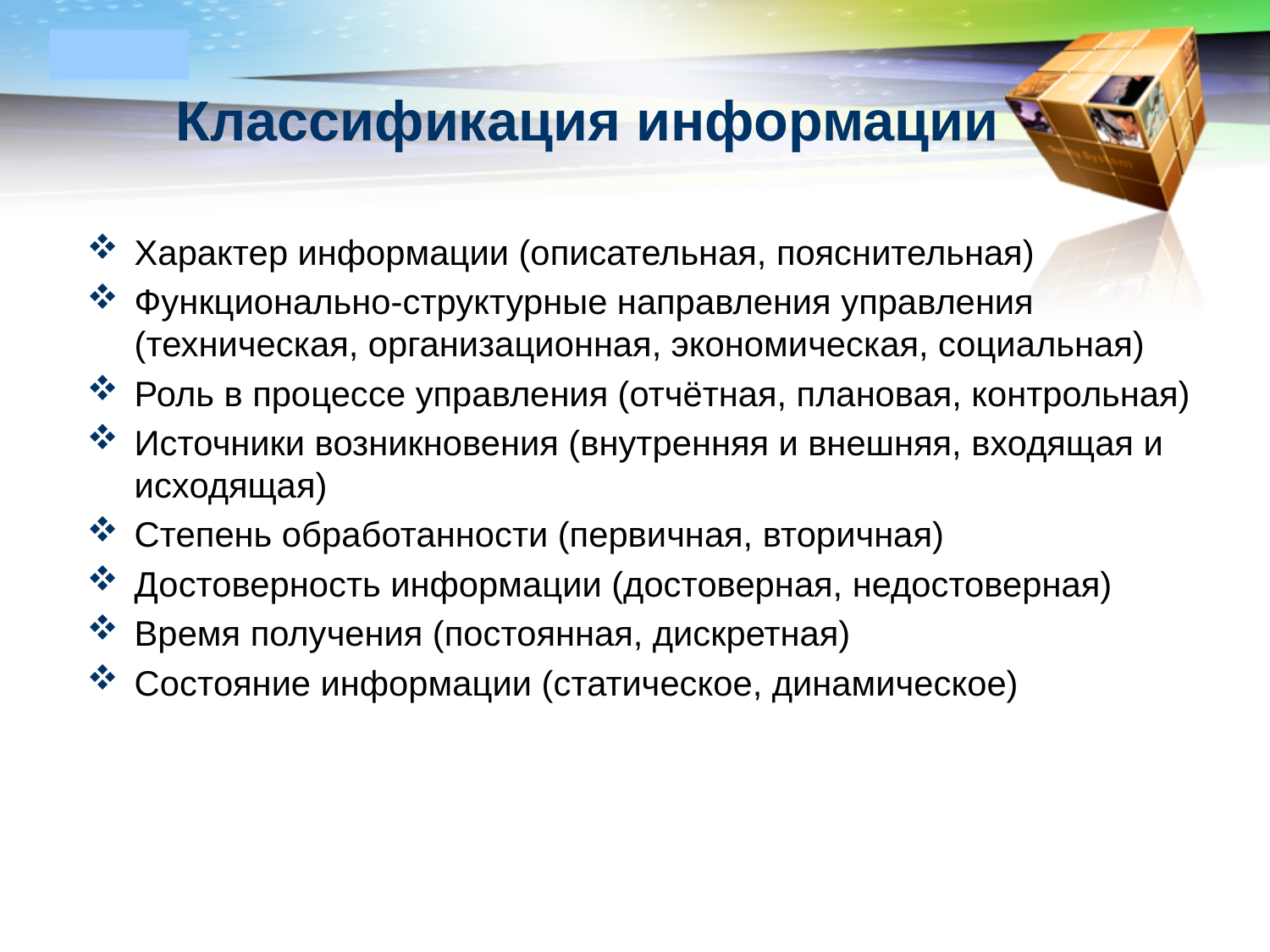

# Классификация информации
Характер информации (описательная, пояснительная)
Функционально-структурные направления управления (техническая, организационная, экономическая, социальная)
Роль в процессе управления (отчётная, плановая, контрольная)
Источники возникновения (внутренняя и внешняя, входящая и исходящая)
Степень обработанности (первичная, вторичная)
Достоверность информации (достоверная, недостоверная)
Время получения (постоянная, дискретная)
Состояние информации (статическое, динамическое)